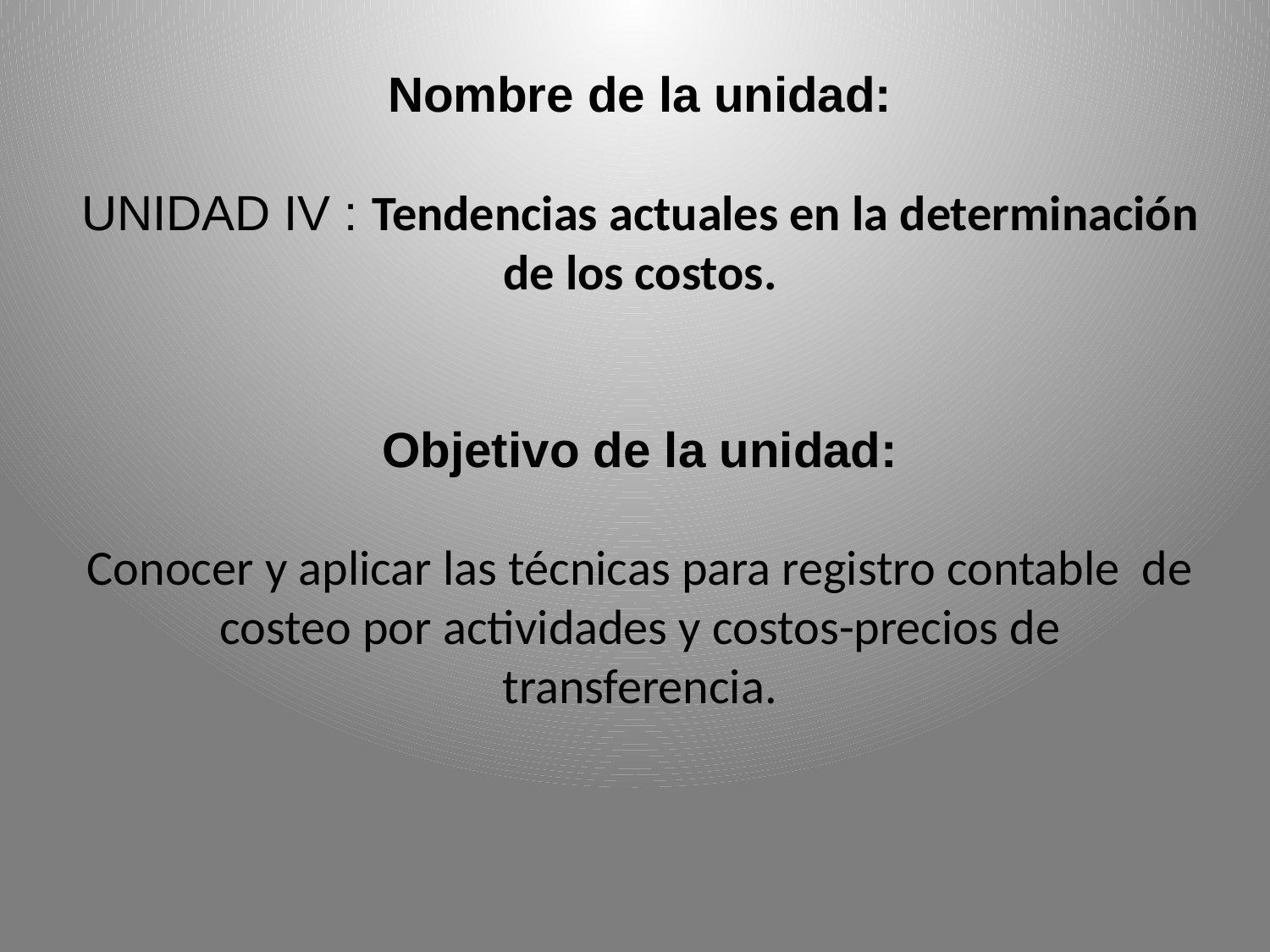

Nombre de la unidad:

UNIDAD IV : Tendencias actuales en la determinación de los costos.

Objetivo de la unidad:

Conocer y aplicar las técnicas para registro contable  de costeo por actividades y costos-precios de transferencia.